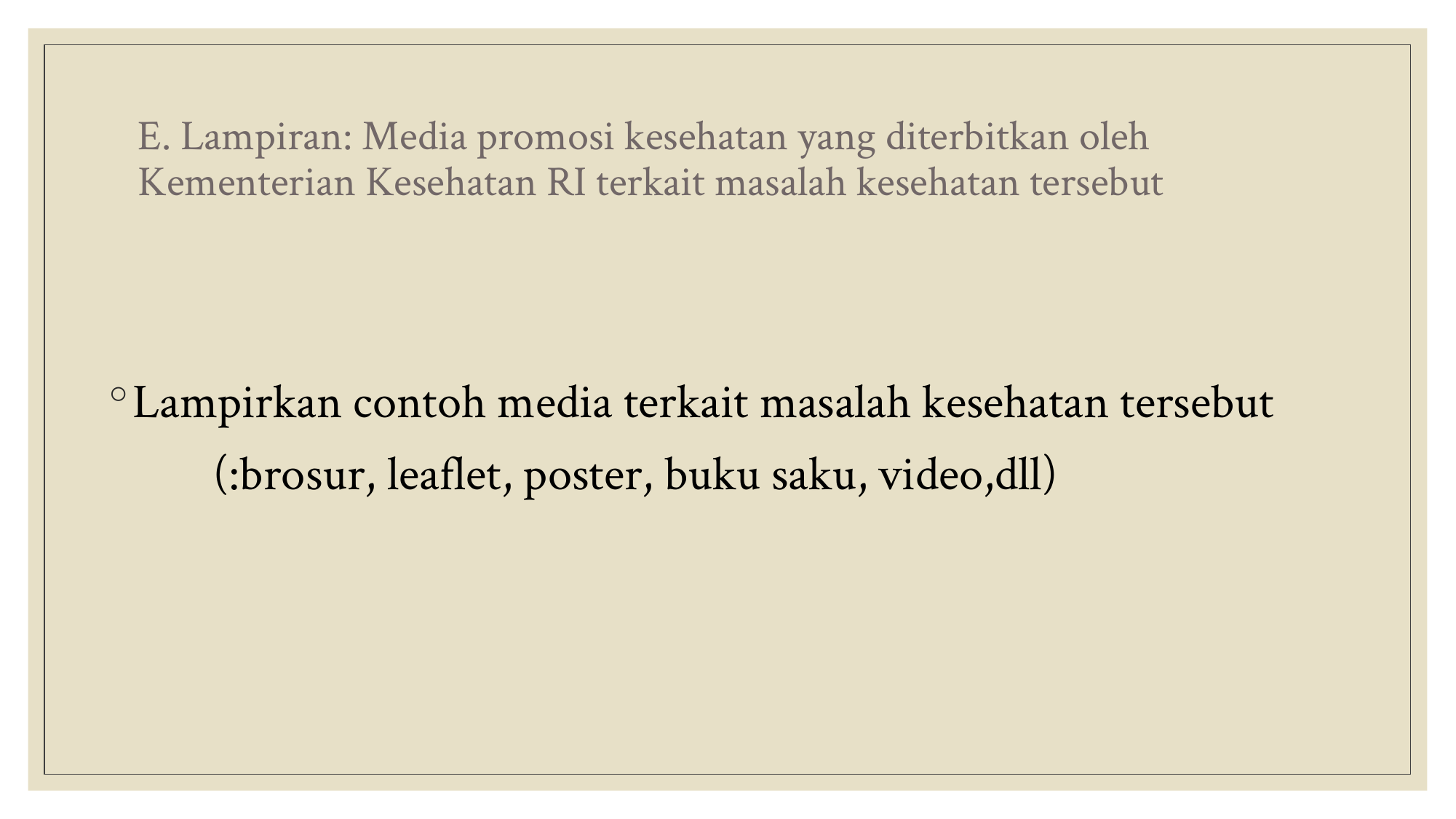

# E. Lampiran: Media promosi kesehatan yang diterbitkan oleh Kementerian Kesehatan RI terkait masalah kesehatan tersebut
Lampirkan contoh media terkait masalah kesehatan tersebut
	(:brosur, leaflet, poster, buku saku, video,dll)